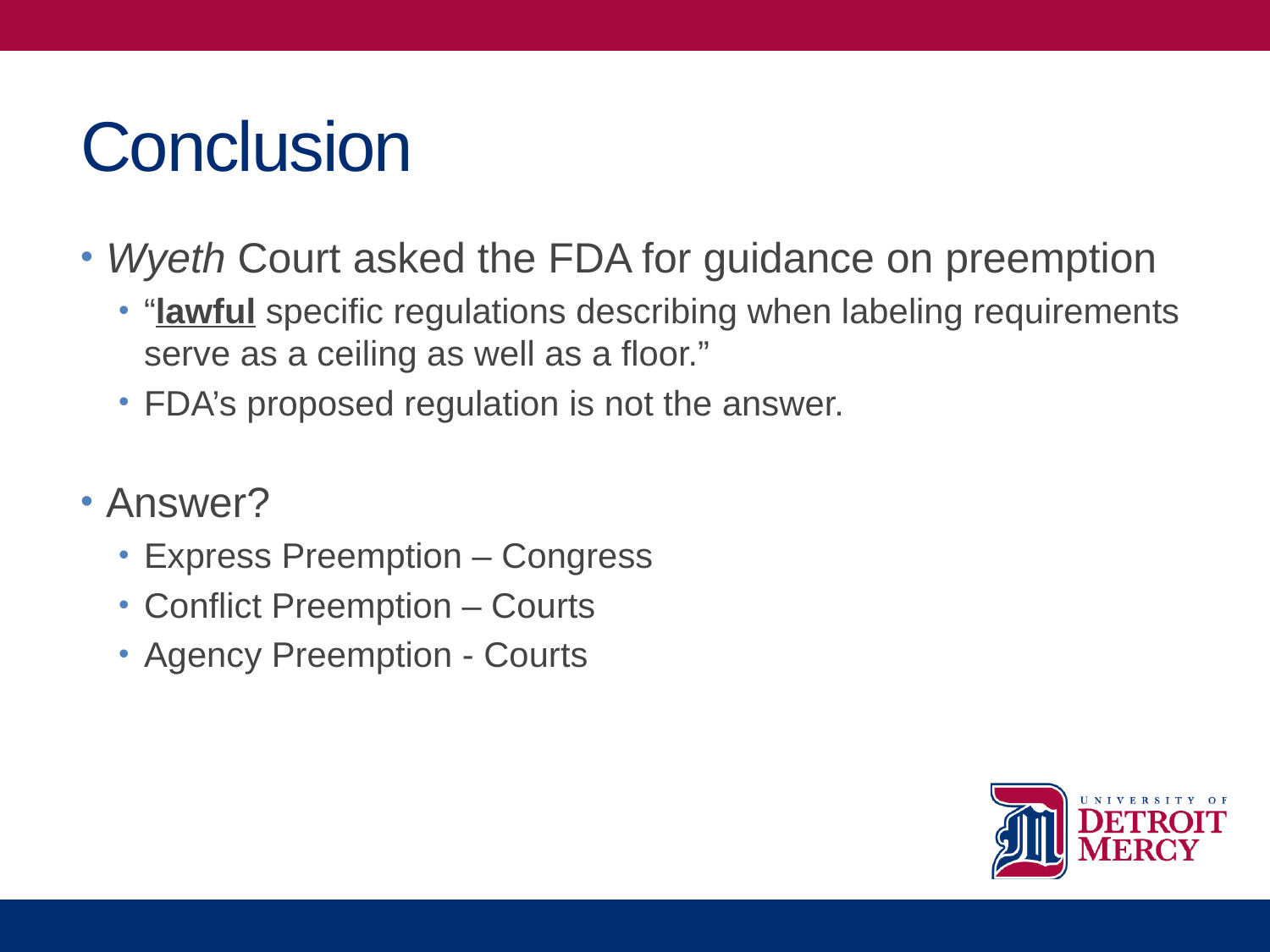

# Conclusion
Wyeth Court asked the FDA for guidance on preemption
“lawful specific regulations describing when labeling requirements serve as a ceiling as well as a floor.”
FDA’s proposed regulation is not the answer.

Answer?
Express Preemption – Congress
Conflict Preemption – Courts
Agency Preemption - Courts